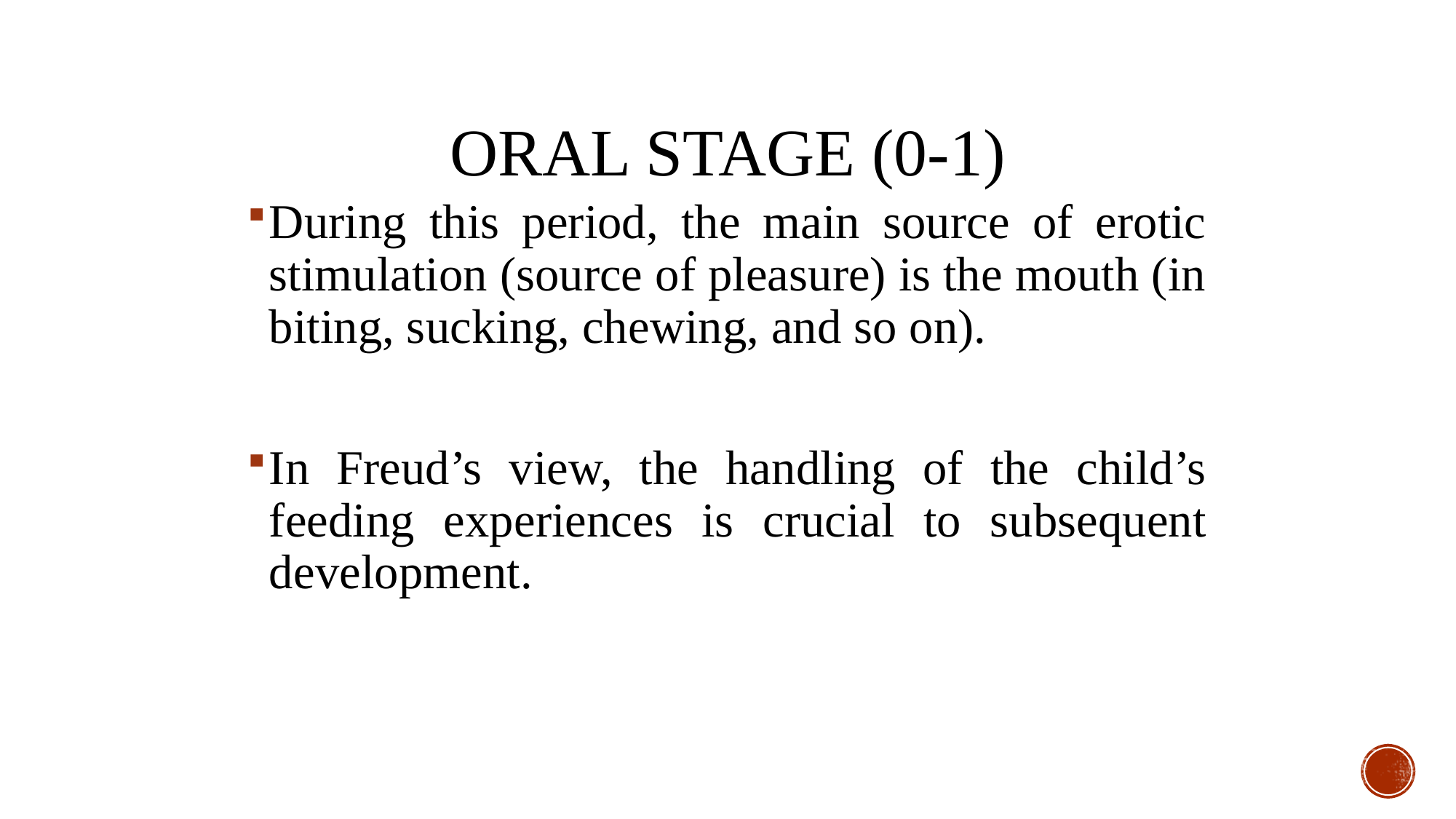

# Oral stage (0-1)
During this period, the main source of erotic stimulation (source of pleasure) is the mouth (in biting, sucking, chewing, and so on).

In Freud’s view, the handling of the child’s feeding experiences is crucial to subsequent development.